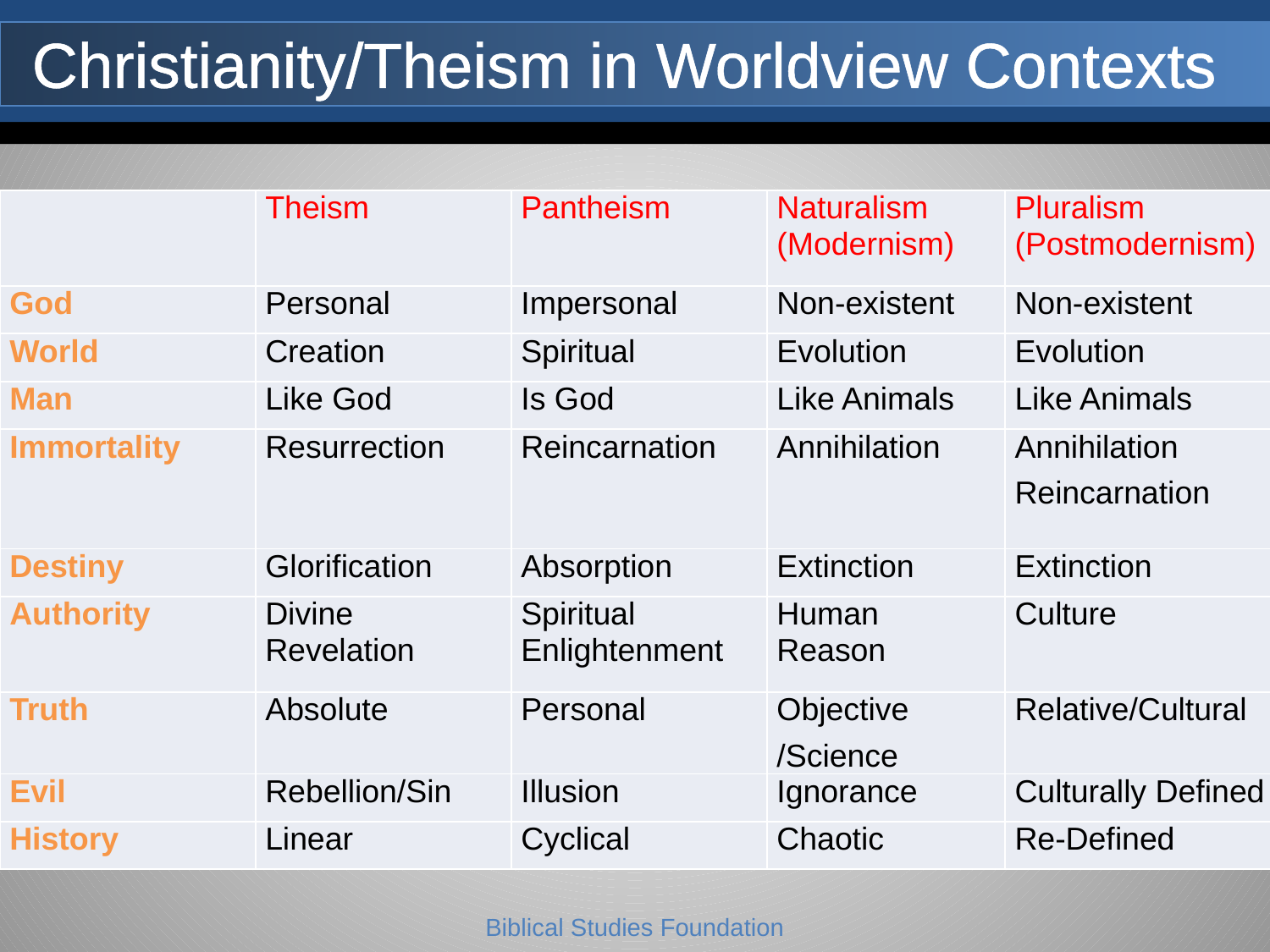

# Christianity/Theism in Worldview Contexts
|  | Theism | Pantheism | Naturalism (Modernism) | Pluralism (Postmodernism) |
| --- | --- | --- | --- | --- |
| God | Personal | Impersonal | Non-existent | Non-existent |
| World | Creation | Spiritual | Evolution | Evolution |
| Man | Like God | Is God | Like Animals | Like Animals |
| Immortality | Resurrection | Reincarnation | Annihilation | Annihilation Reincarnation |
| Destiny | Glorification | Absorption | Extinction | Extinction |
| Authority | Divine Revelation | Spiritual Enlightenment | Human Reason | Culture |
| Truth | Absolute | Personal | Objective /Science | Relative/Cultural |
| Evil | Rebellion/Sin | Illusion | Ignorance | Culturally Defined |
| History | Linear | Cyclical | Chaotic | Re-Defined |

Biblical Studies Foundation